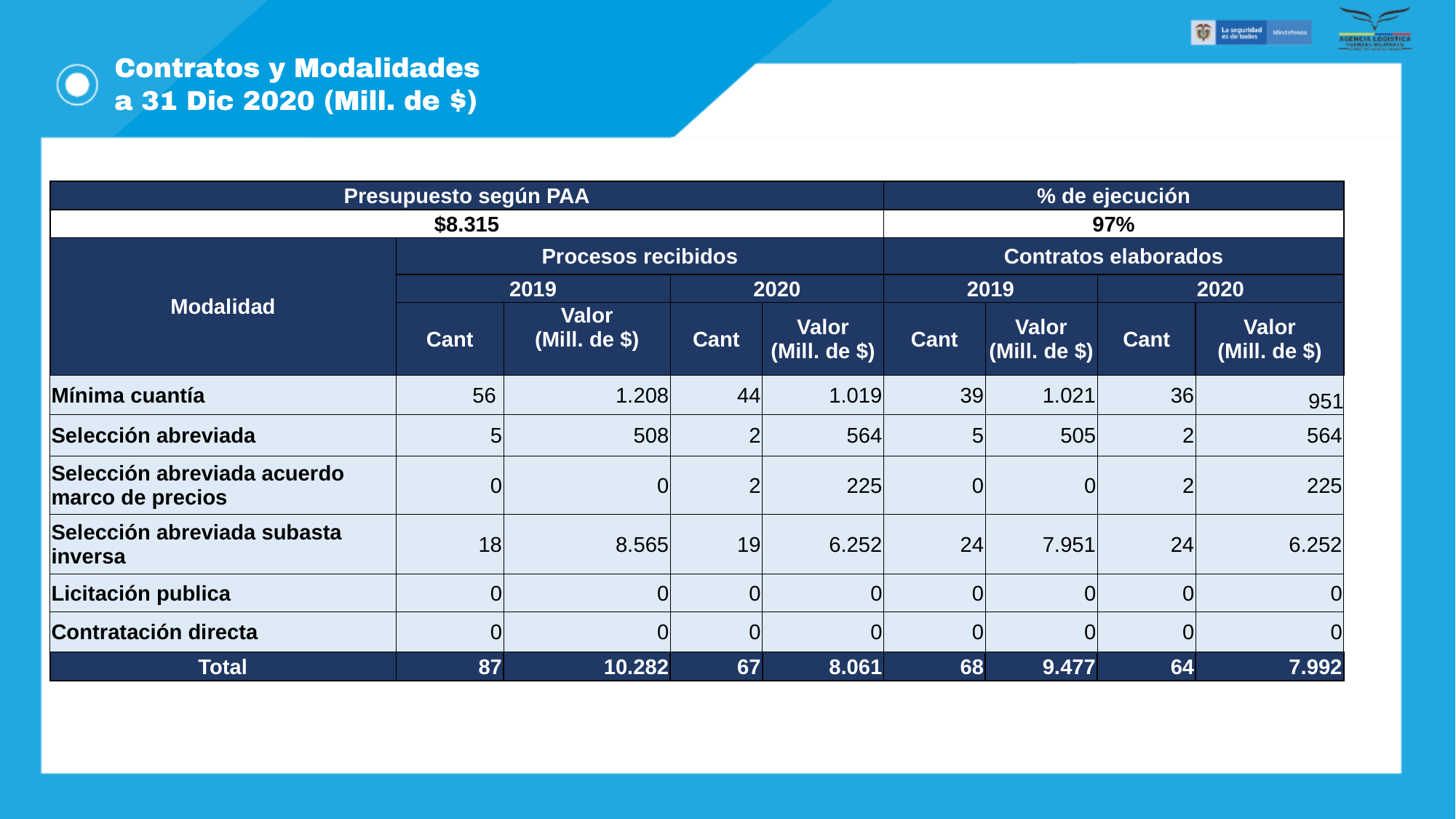

# Contratos y Modalidades a 31 Dic 2020 (Mill. de $)
| Presupuesto según PAA |  |  |  |  | % de ejecución |  |  |  |
| --- | --- | --- | --- | --- | --- | --- | --- | --- |
| $8.315 |  |  |  |  | 97% |  |  |  |
| Modalidad | Procesos recibidos |  |  |  | Contratos elaborados |  |  |  |
|  | 2019 |  | 2020 |  | 2019 |  | 2020 |  |
|  | Cant | Valor (Mill. de $) | Cant | Valor (Mill. de $) | Cant | Valor (Mill. de $) | Cant | Valor (Mill. de $) |
| Mínima cuantía | 56 | 1.208 | 44 | 1.019 | 39 | 1.021 | 36 | 951 |
| Selección abreviada | 5 | 508 | 2 | 564 | 5 | 505 | 2 | 564 |
| Selección abreviada acuerdo marco de precios | 0 | 0 | 2 | 225 | 0 | 0 | 2 | 225 |
| Selección abreviada subasta inversa | 18 | 8.565 | 19 | 6.252 | 24 | 7.951 | 24 | 6.252 |
| Licitación publica | 0 | 0 | 0 | 0 | 0 | 0 | 0 | 0 |
| Contratación directa | 0 | 0 | 0 | 0 | 0 | 0 | 0 | 0 |
| Total | 87 | 10.282 | 67 | 8.061 | 68 | 9.477 | 64 | 7.992 |